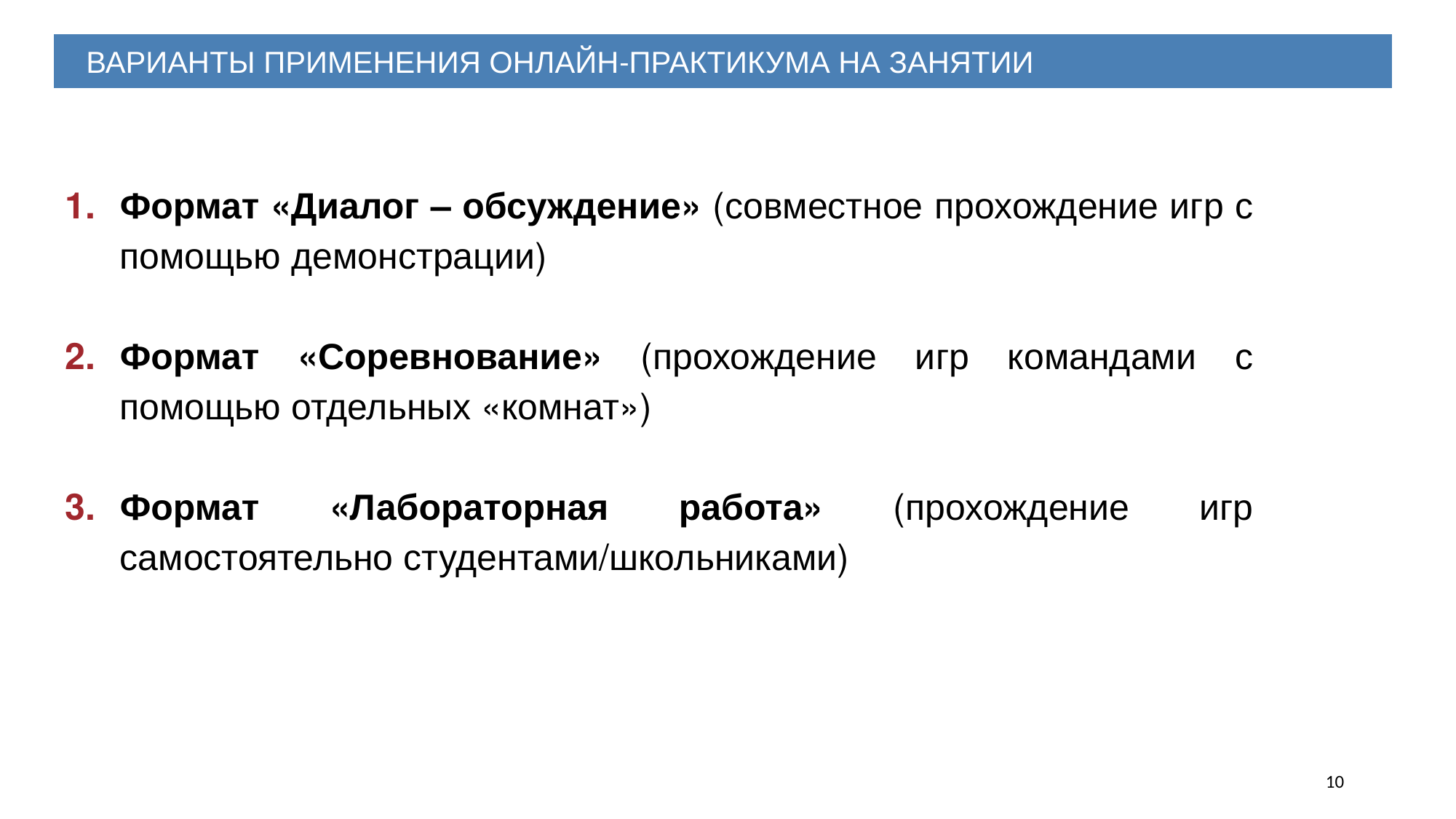

ВАРИАНТЫ ПРИМЕНЕНИЯ ОНЛАЙН-ПРАКТИКУМА НА ЗАНЯТИИ
Формат «Диалог – обсуждение» (совместное прохождение игр с помощью демонстрации)

Формат «Соревнование» (прохождение игр командами с помощью отдельных «комнат»)

Формат «Лабораторная работа» (прохождение игр самостоятельно студентами/школьниками)
10